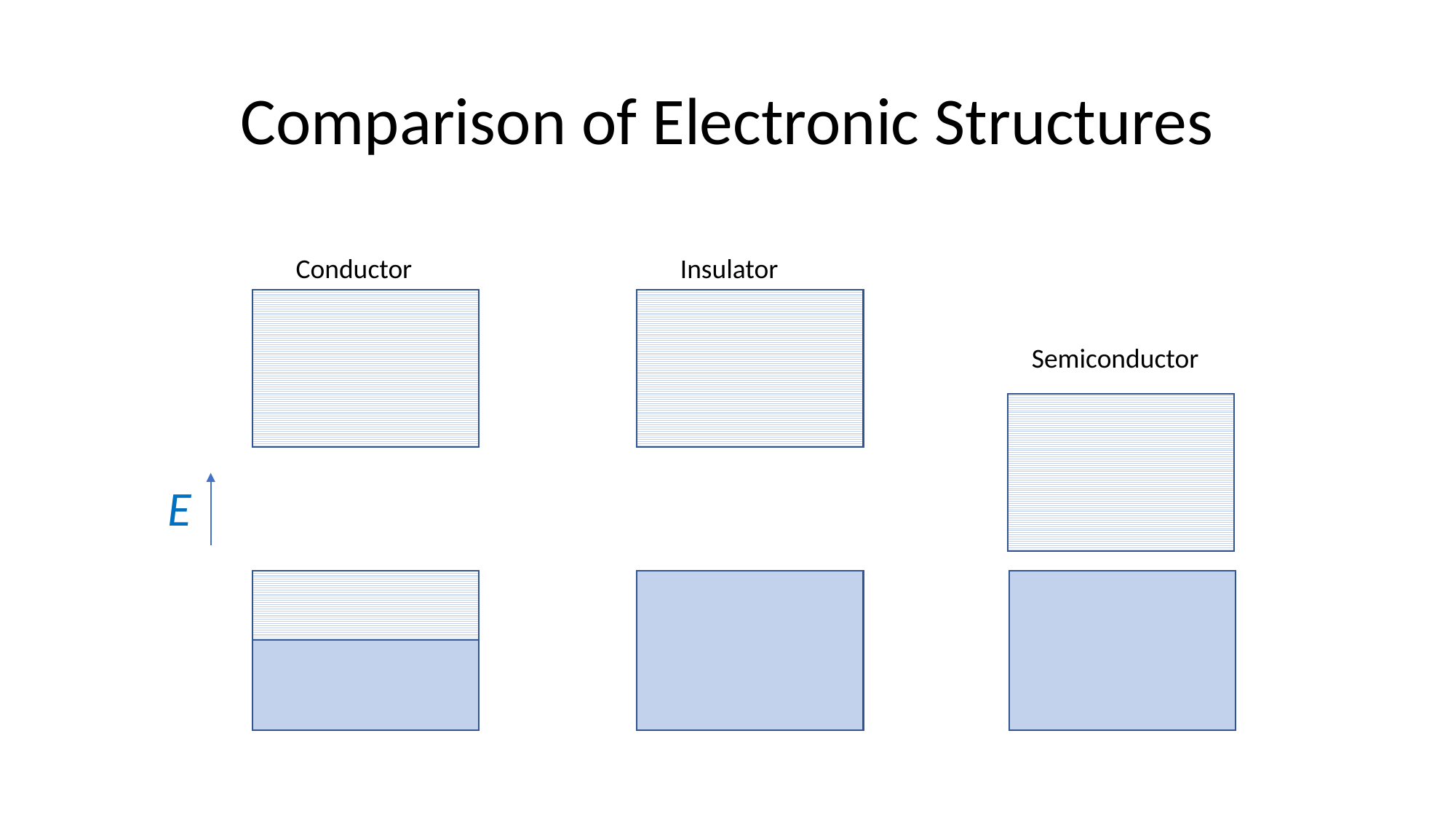

# Comparison of Electronic Structures
Conductor
Insulator

Semiconductor

E